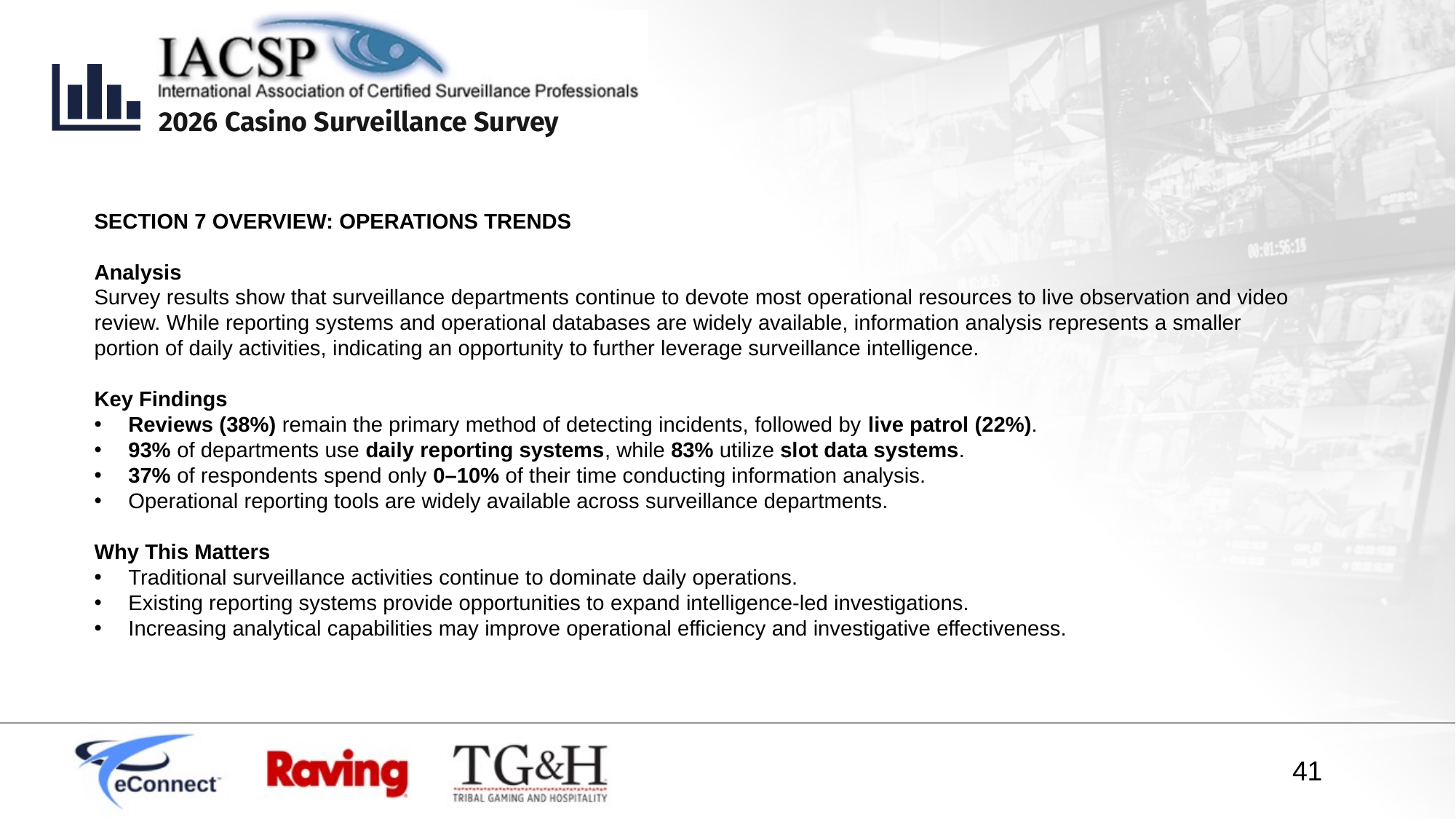

SECTION 7 OVERVIEW: OPERATIONS TRENDS

Analysis
Survey results show that surveillance departments continue to devote most operational resources to live observation and video review. While reporting systems and operational databases are widely available, information analysis represents a smaller portion of daily activities, indicating an opportunity to further leverage surveillance intelligence.

Key Findings
Reviews (38%) remain the primary method of detecting incidents, followed by live patrol (22%).
93% of departments use daily reporting systems, while 83% utilize slot data systems.
37% of respondents spend only 0–10% of their time conducting information analysis.
Operational reporting tools are widely available across surveillance departments.

Why This Matters
Traditional surveillance activities continue to dominate daily operations.
Existing reporting systems provide opportunities to expand intelligence-led investigations.
Increasing analytical capabilities may improve operational efficiency and investigative effectiveness.
41